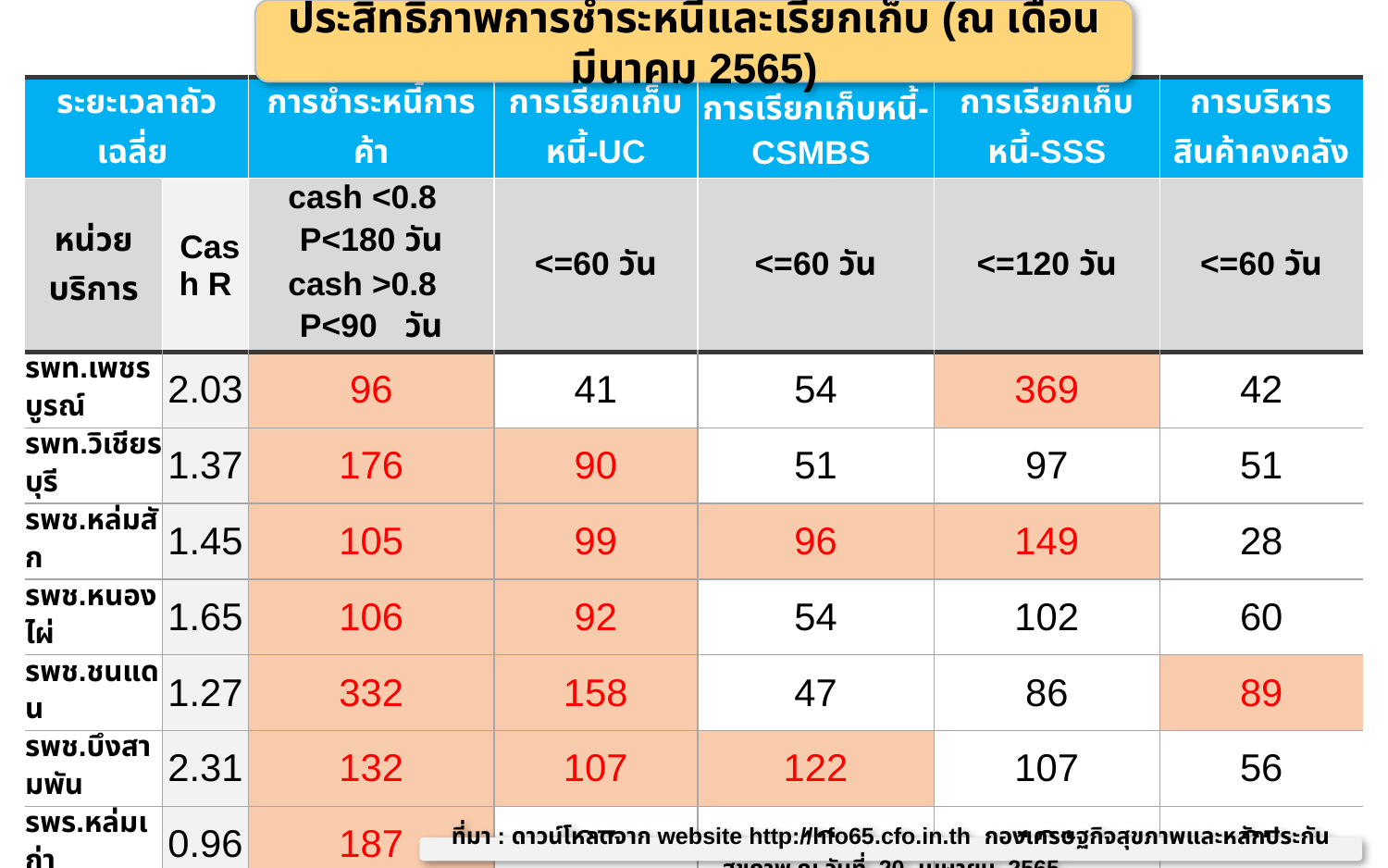

ประสิทธิภาพการชำระหนี้และเรียกเก็บ (ณ เดือนมีนาคม 2565)
| ระยะเวลาถัวเฉลี่ย |  | การชำระหนี้การค้า | การเรียกเก็บหนี้-UC | การเรียกเก็บหนี้-CSMBS | การเรียกเก็บหนี้-SSS | การบริหารสินค้าคงคลัง |
| --- | --- | --- | --- | --- | --- | --- |
| หน่วยบริการ | Cash R | cash <0.8 P<180 วัน cash >0.8 P<90 วัน | <=60 วัน | <=60 วัน | <=120 วัน | <=60 วัน |
| รพท.เพชรบูรณ์ | 2.03 | 96 | 41 | 54 | 369 | 42 |
| รพท.วิเชียรบุรี | 1.37 | 176 | 90 | 51 | 97 | 51 |
| รพช.หล่มสัก | 1.45 | 105 | 99 | 96 | 149 | 28 |
| รพช.หนองไผ่ | 1.65 | 106 | 92 | 54 | 102 | 60 |
| รพช.ชนแดน | 1.27 | 332 | 158 | 47 | 86 | 89 |
| รพช.บึงสามพัน | 2.31 | 132 | 107 | 122 | 107 | 56 |
| รพร.หล่มเก่า | 0.96 | 187 | 27 | 48 | 101 | 25 |
| รพช.ศรีเทพ | 1.73 | 190 | 70 | 75 | 94 | 45 |
| รพช.วังโป่ง | 2.44 | 199 | 76 | 62 | 66 | 49 |
| รพช.เขาค้อ | 3.33 | 141 | 52 | 51 | 107 | 61 |
| รพช.น้ำหนาว | 5.96 | 83 | 62 | 61 | 154 | 76 |
| รวม | 2.23 | ผ่าน 1 แห่ง | ผ่าน 3 แห่ง | ผ่าน 6 แห่ง | ผ่าน 8 แห่ง | ผ่าน 8 แห่ง |
ที่มา : ดาวน์โหลดจาก website http://hfo65.cfo.in.th  กองเศรษฐกิจสุขภาพและหลักประกันสุขภาพ ณ วันที่  20  เมษายน  2565